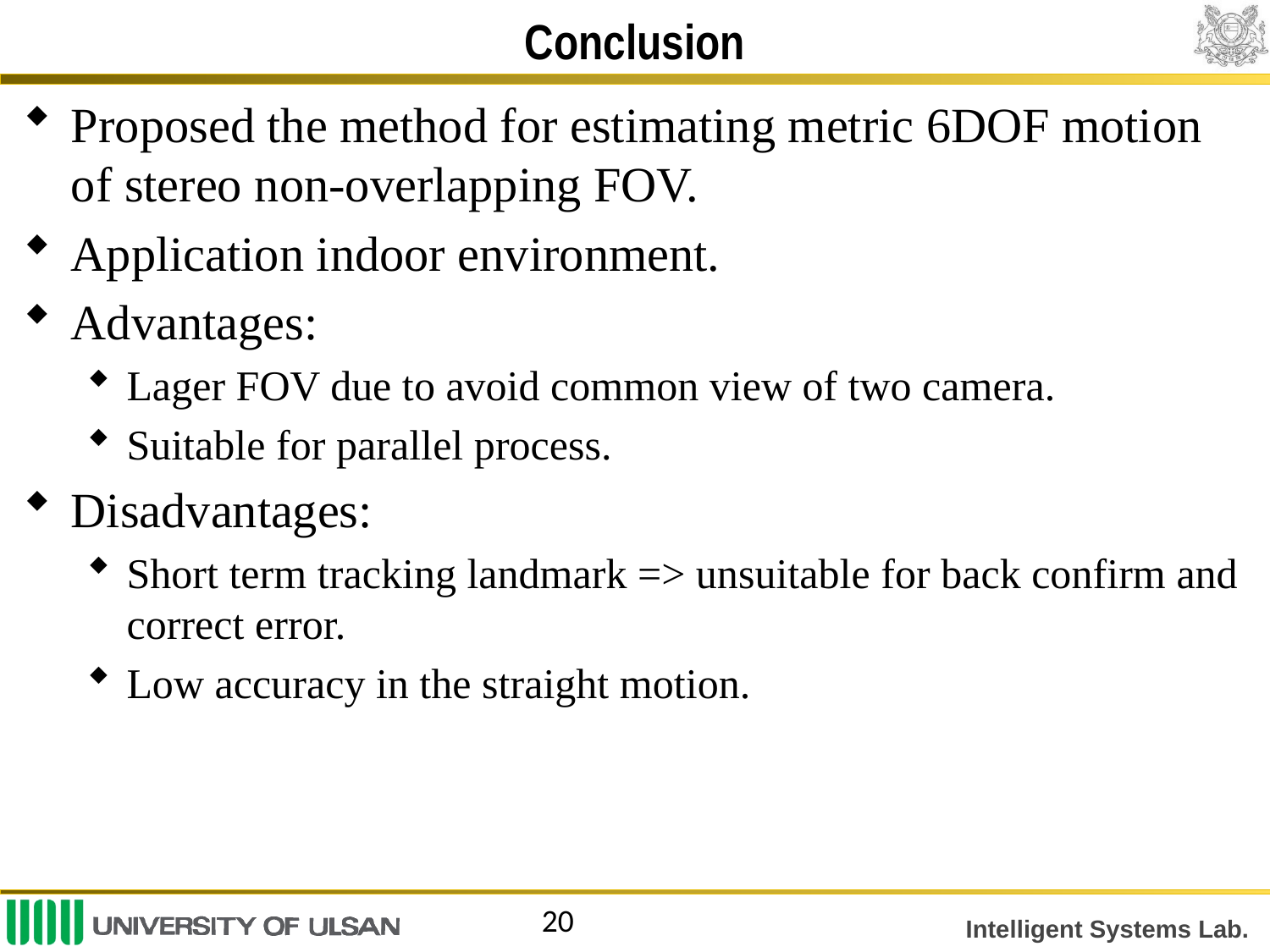

# Conclusion
Proposed the method for estimating metric 6DOF motion of stereo non-overlapping FOV.
Application indoor environment.
Advantages:
Lager FOV due to avoid common view of two camera.
Suitable for parallel process.
Disadvantages:
Short term tracking landmark => unsuitable for back confirm and correct error.
Low accuracy in the straight motion.